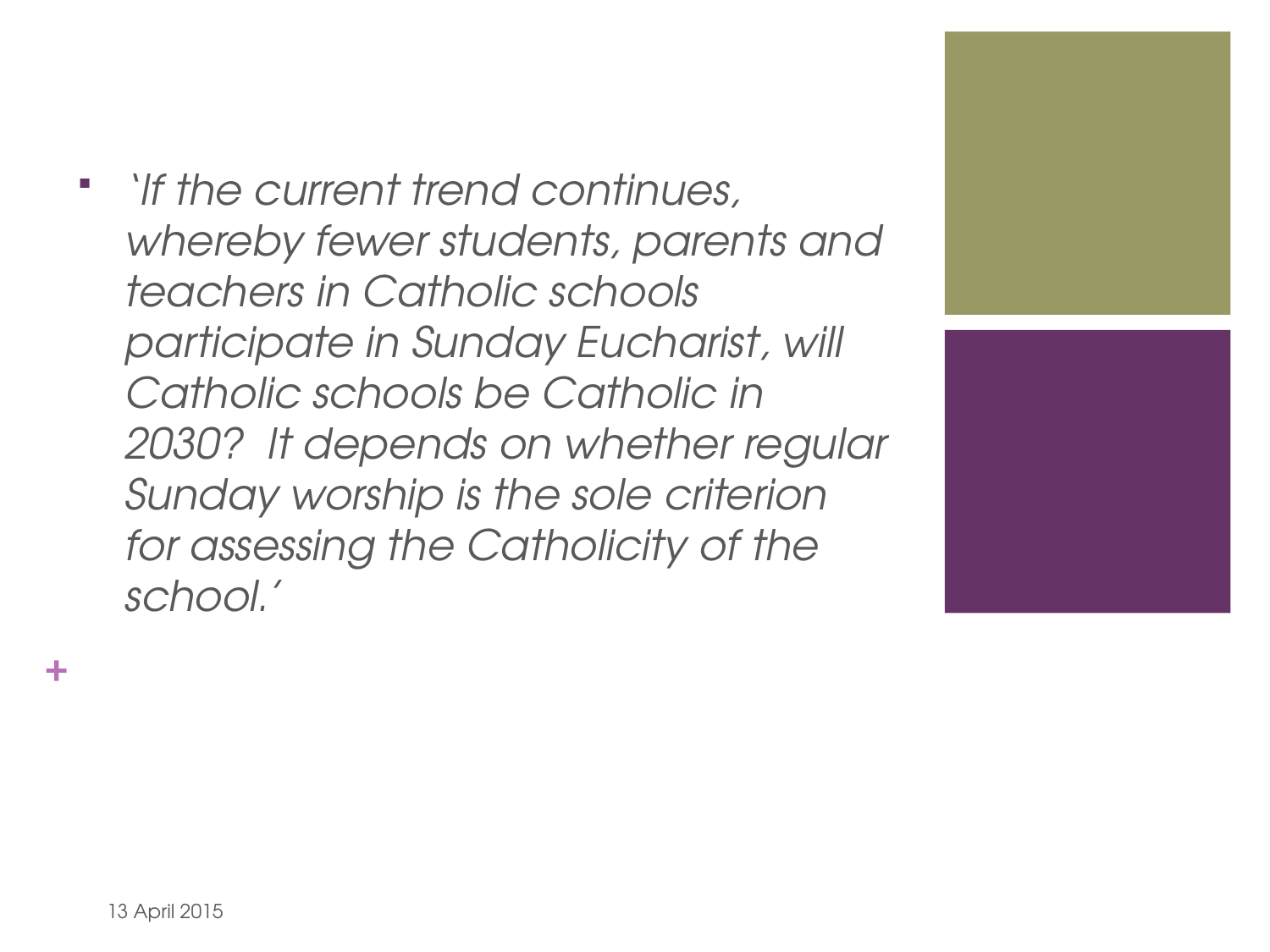

3
‘If the current trend continues, whereby fewer students, parents and teachers in Catholic schools participate in Sunday Eucharist, will Catholic schools be Catholic in 2030?  It depends on whether regular Sunday worship is the sole criterion for assessing the Catholicity of the school.’
13 April 2015